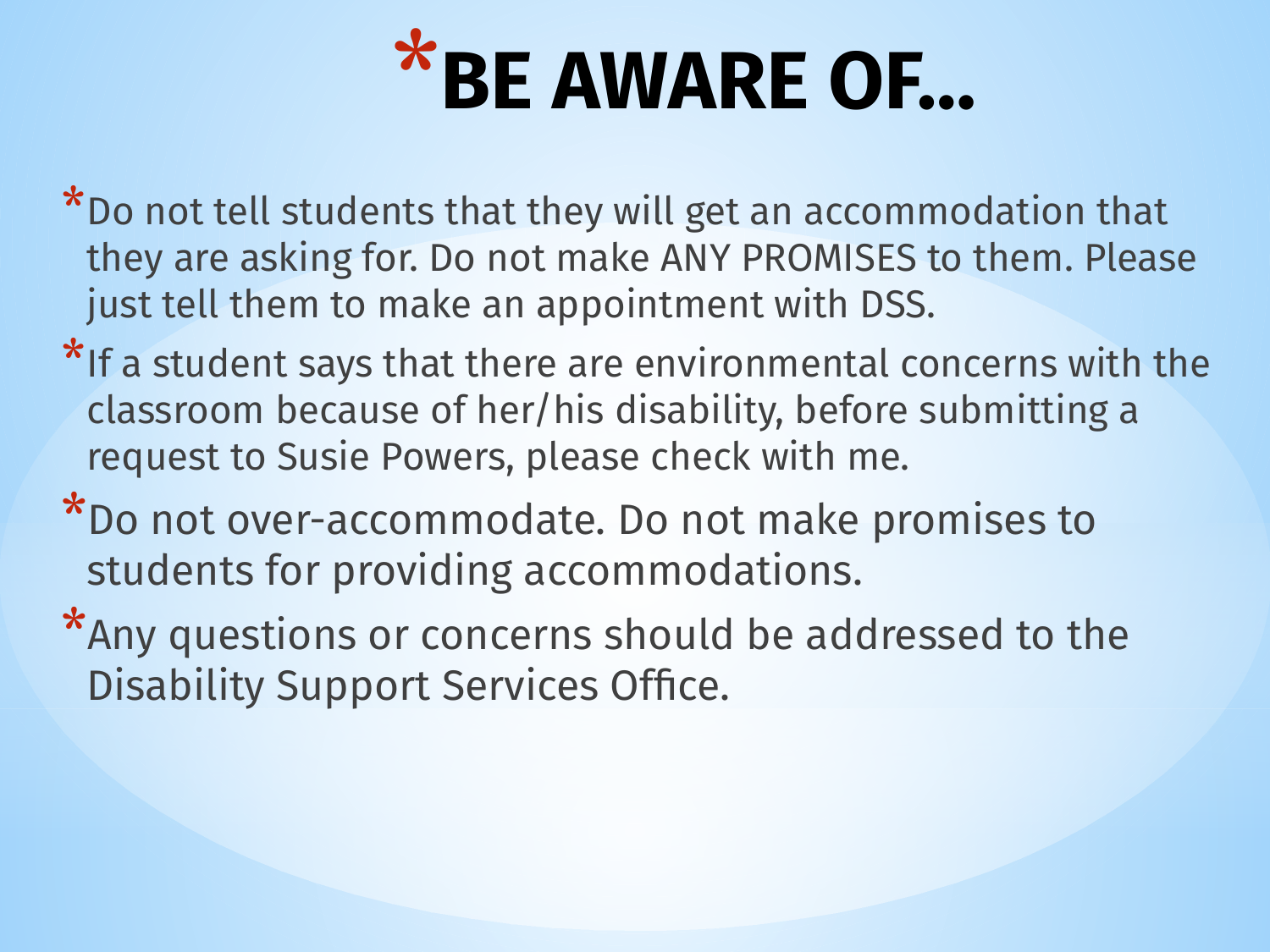

# BE AWARE OF…
Do not tell students that they will get an accommodation that they are asking for. Do not make ANY PROMISES to them. Please just tell them to make an appointment with DSS.
If a student says that there are environmental concerns with the classroom because of her/his disability, before submitting a request to Susie Powers, please check with me.
Do not over-accommodate. Do not make promises to students for providing accommodations.
Any questions or concerns should be addressed to the Disability Support Services Office.